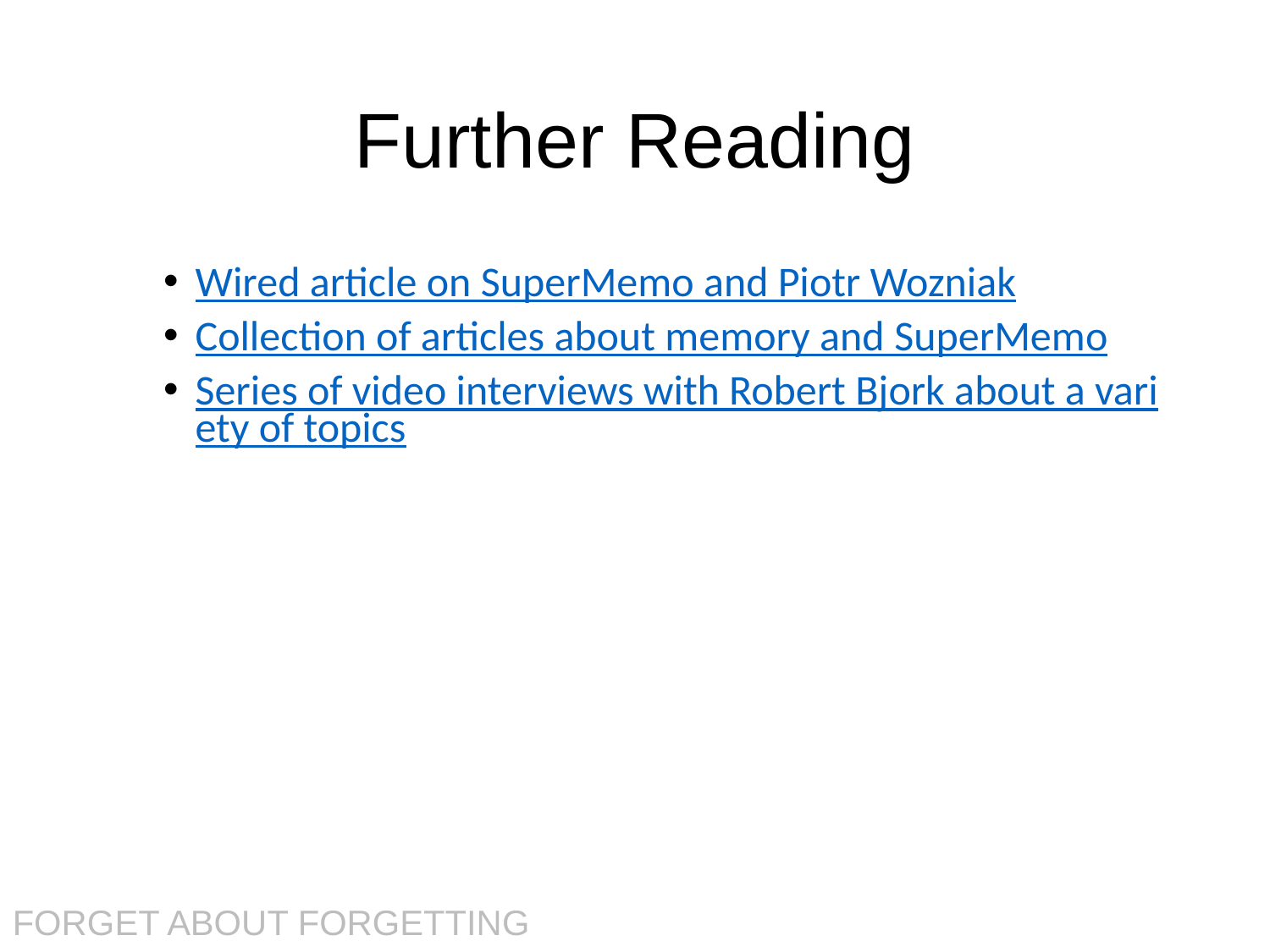

# Further Reading
Wired article on SuperMemo and Piotr Wozniak
Collection of articles about memory and SuperMemo
Series of video interviews with Robert Bjork about a variety of topics
FORGET ABOUT FORGETTING